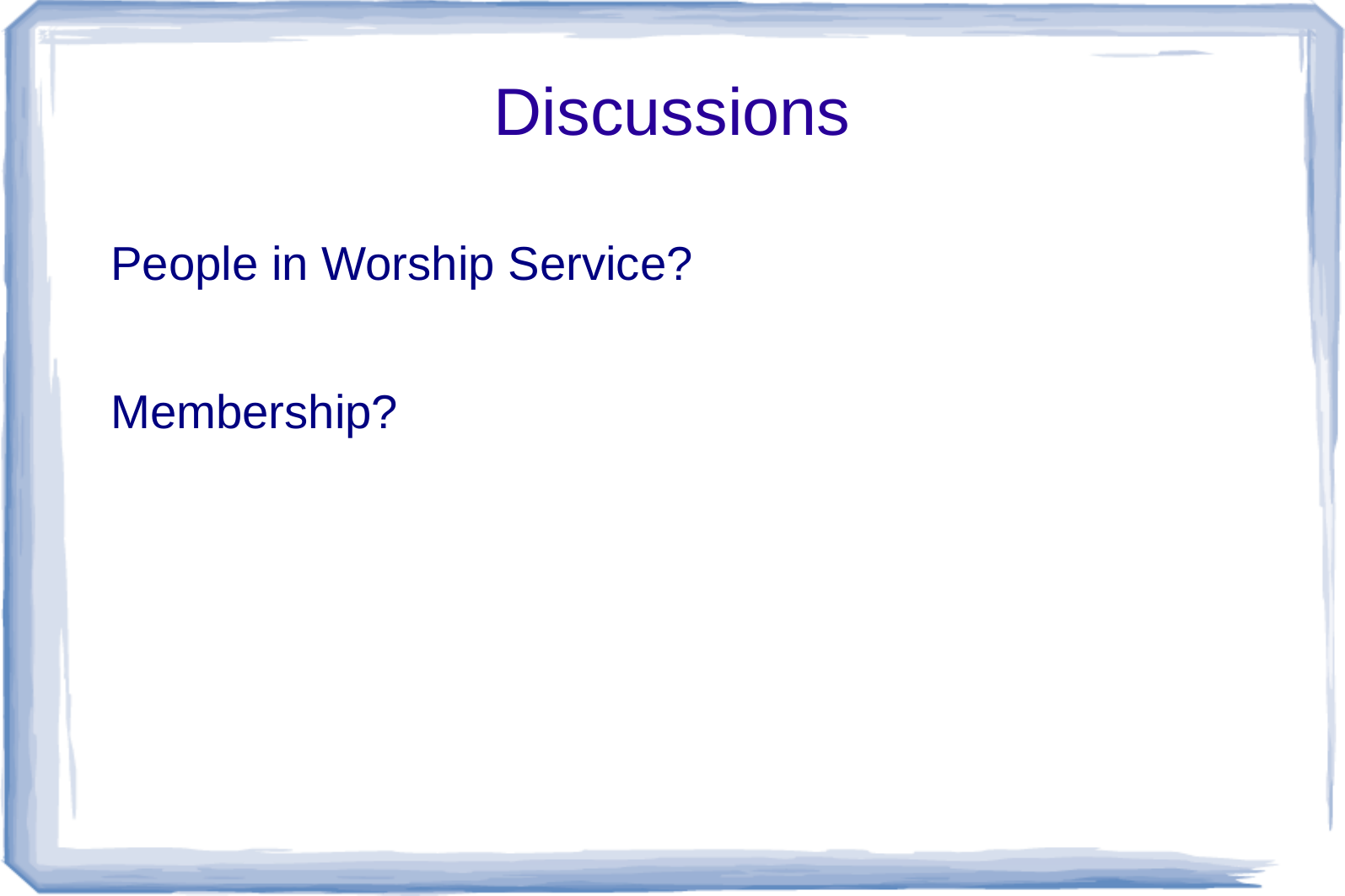

# Discussions
People in Worship Service?

Membership?